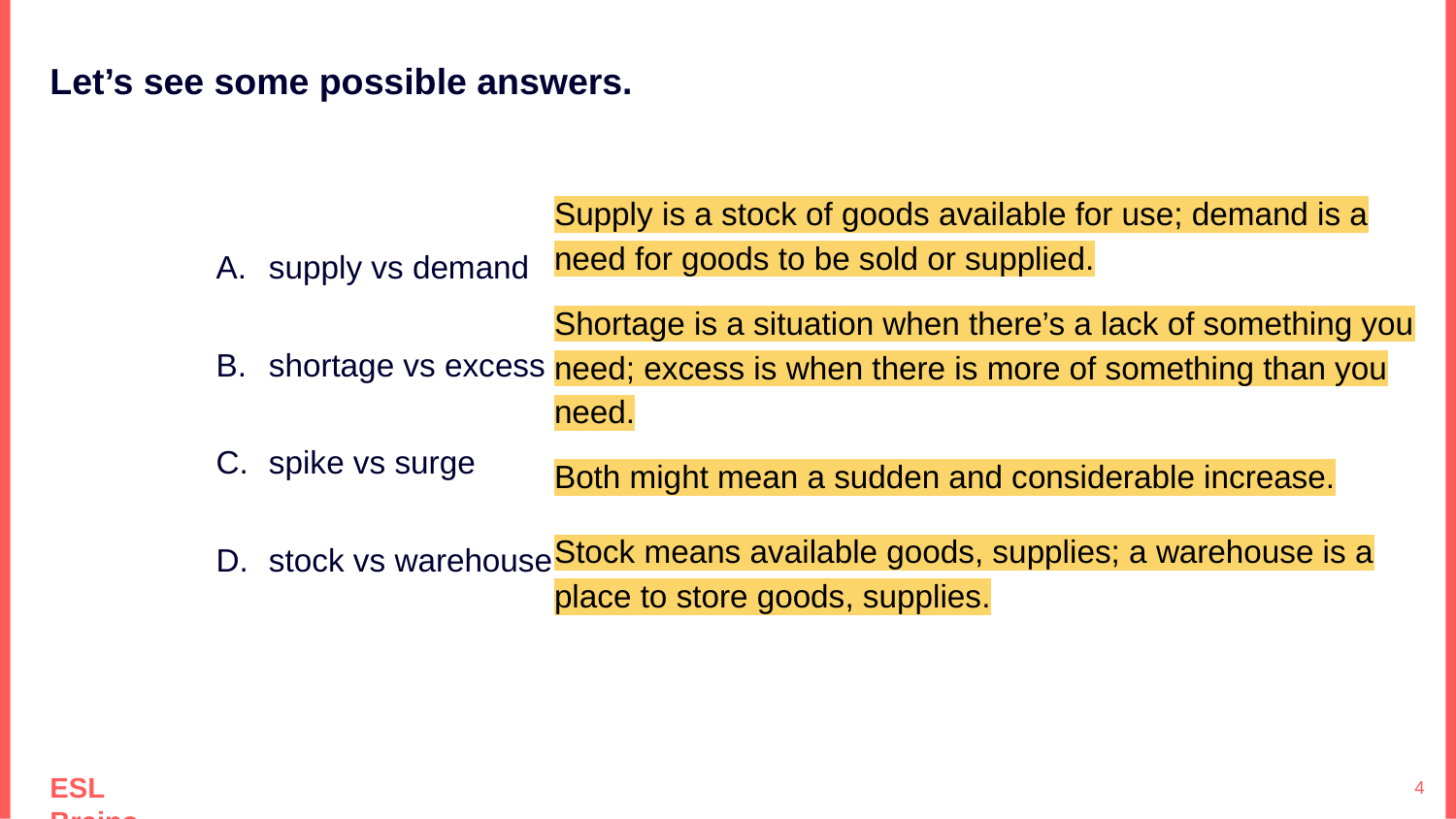

Let’s see some possible answers.
Supply is a stock of goods available for use; demand is a need for goods to be sold or supplied.
Shortage is a situation when there’s a lack of something you need; excess is when there is more of something than you need.
Both might mean a sudden and considerable increase.
Stock means available goods, supplies; a warehouse is a place to store goods, supplies.
supply vs demand
shortage vs excess
spike vs surge
stock vs warehouse
4